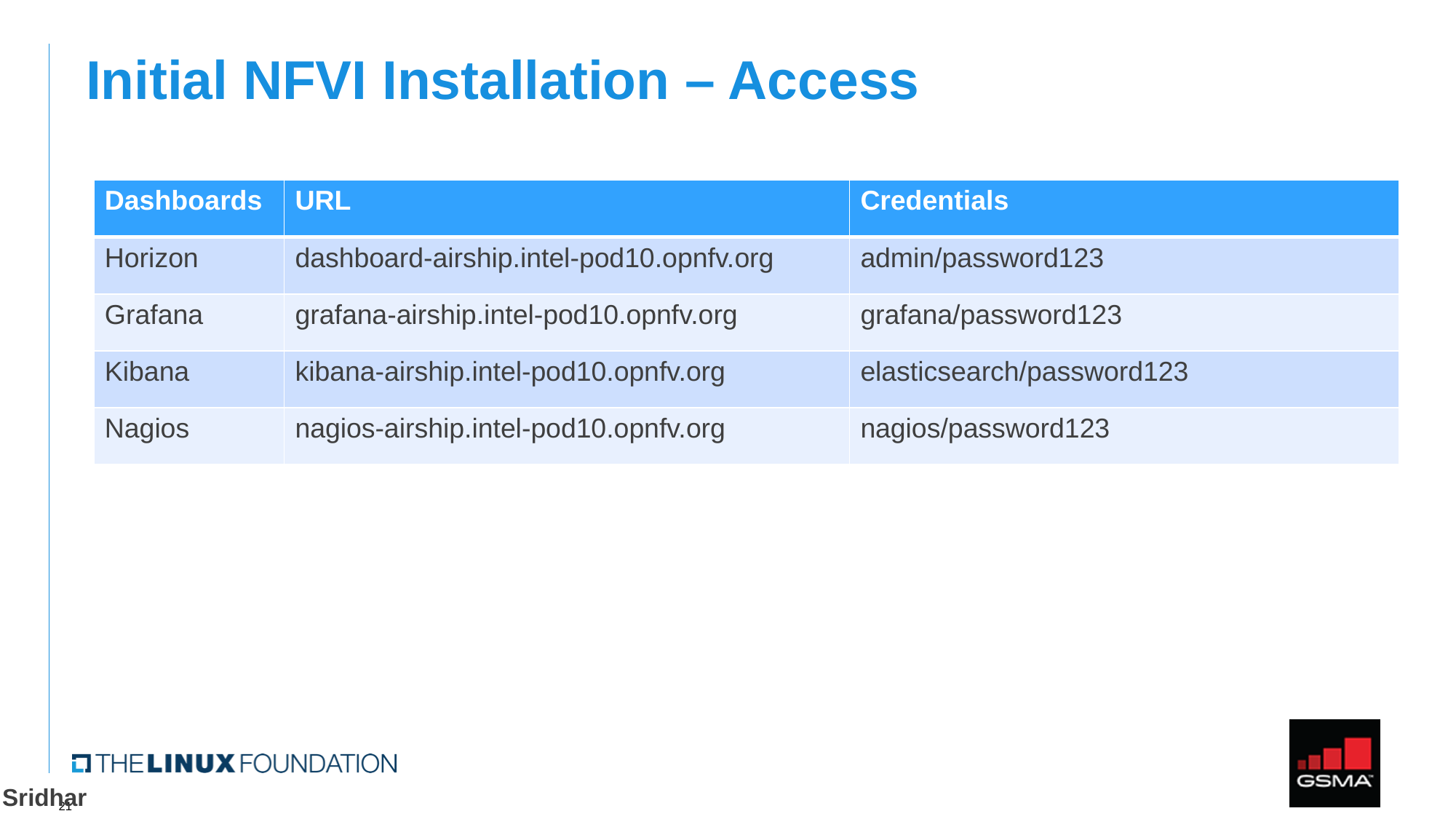

# Initial NFVI Installation – Access
| Dashboards | URL | Credentials |
| --- | --- | --- |
| Horizon | dashboard-airship.intel-pod10.opnfv.org | admin/password123 |
| Grafana | grafana-airship.intel-pod10.opnfv.org | grafana/password123 |
| Kibana | kibana-airship.intel-pod10.opnfv.org | elasticsearch/password123 |
| Nagios | nagios-airship.intel-pod10.opnfv.org | nagios/password123 |
Sridhar
21